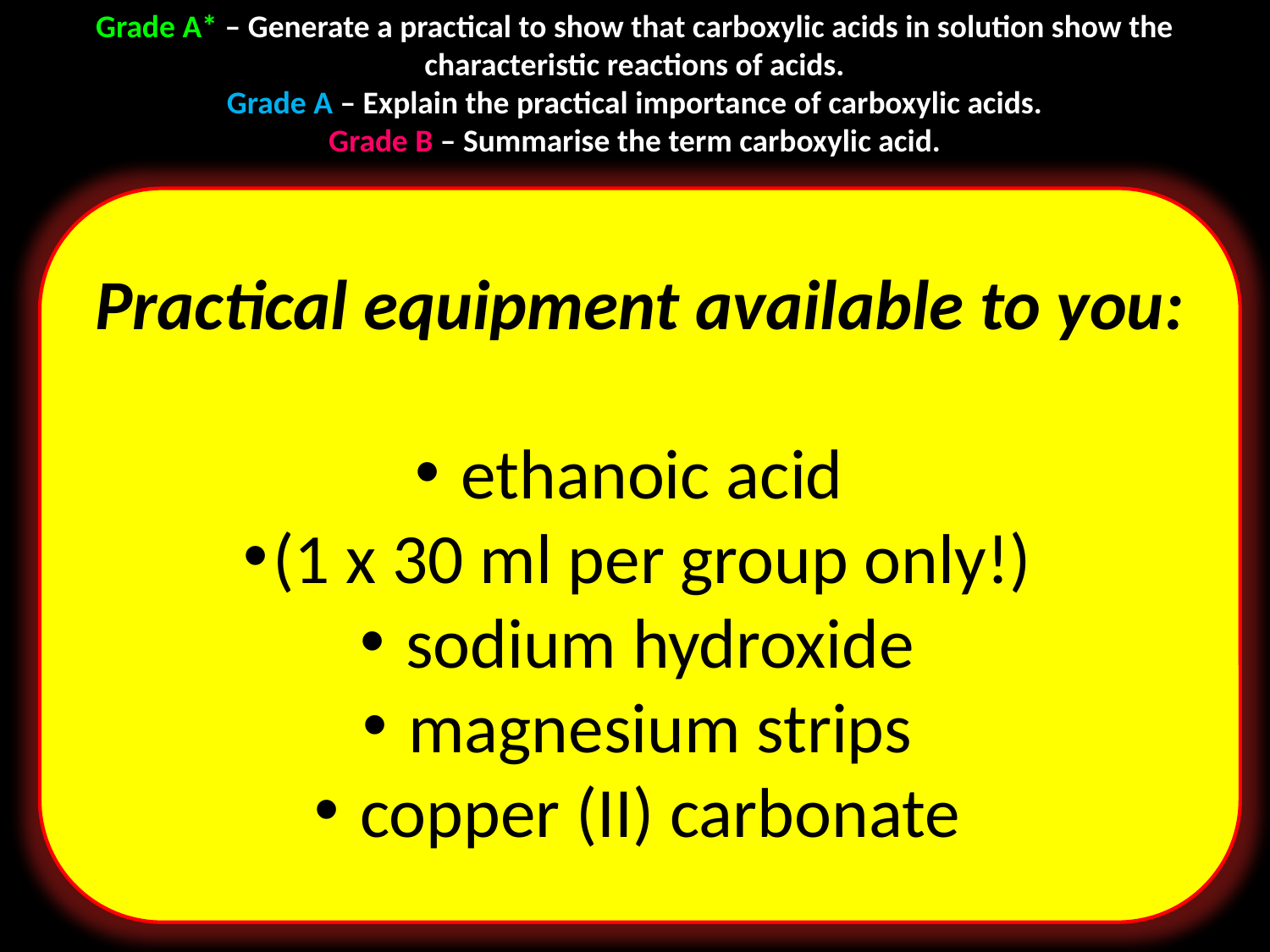

Grade A* – Generate a practical to show that carboxylic acids in solution show the characteristic reactions of acids.
Grade A – Explain the practical importance of carboxylic acids.
Grade B – Summarise the term carboxylic acid.
Practical equipment available to you:

 ethanoic acid
(1 x 30 ml per group only!)
 sodium hydroxide
 magnesium strips
 copper (II) carbonate